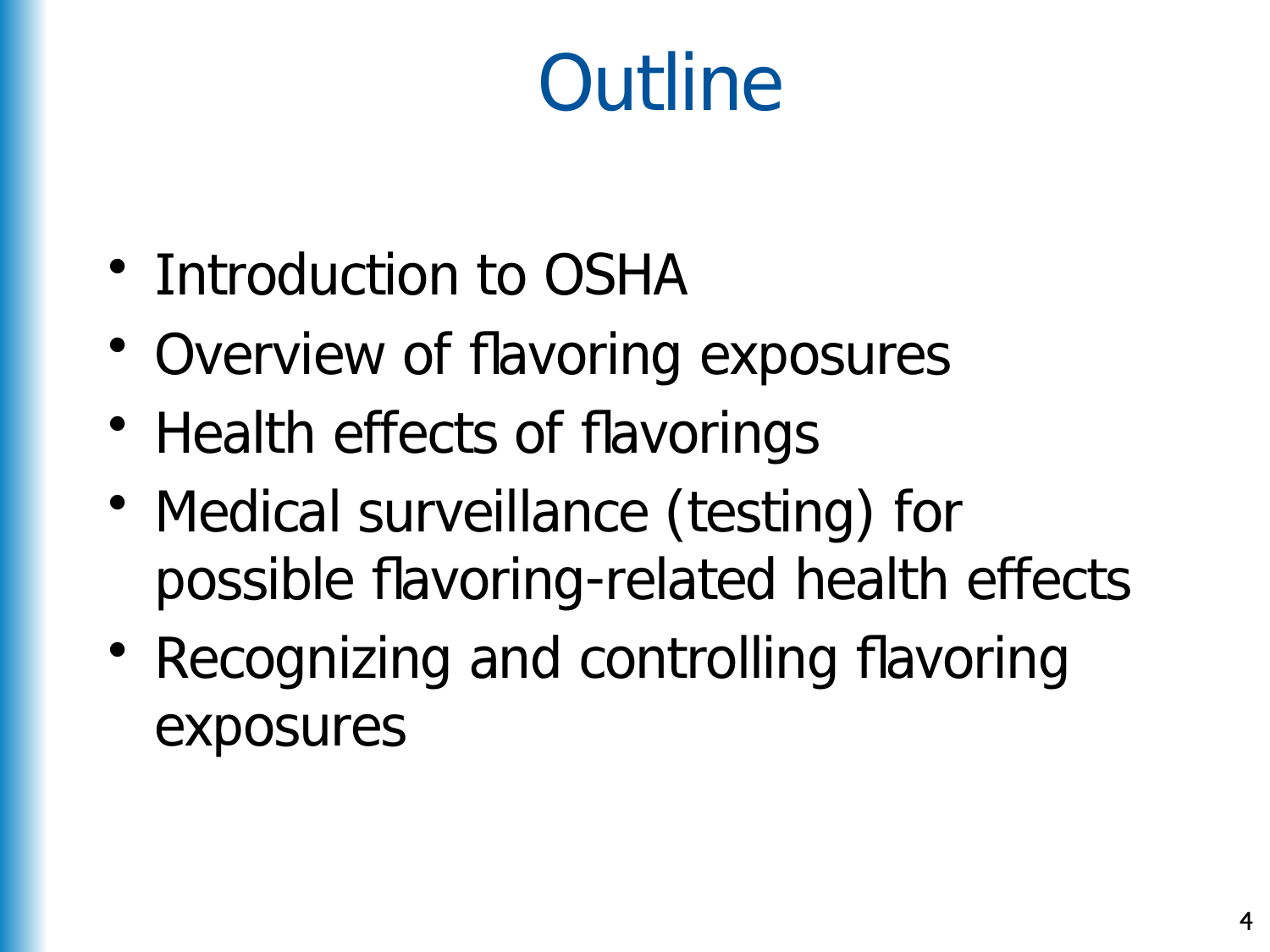

# Outline
Introduction to OSHA
Overview of flavoring exposures
Health effects of flavorings
Medical surveillance (testing) for possible flavoring-related health effects
Recognizing and controlling flavoring exposures
4